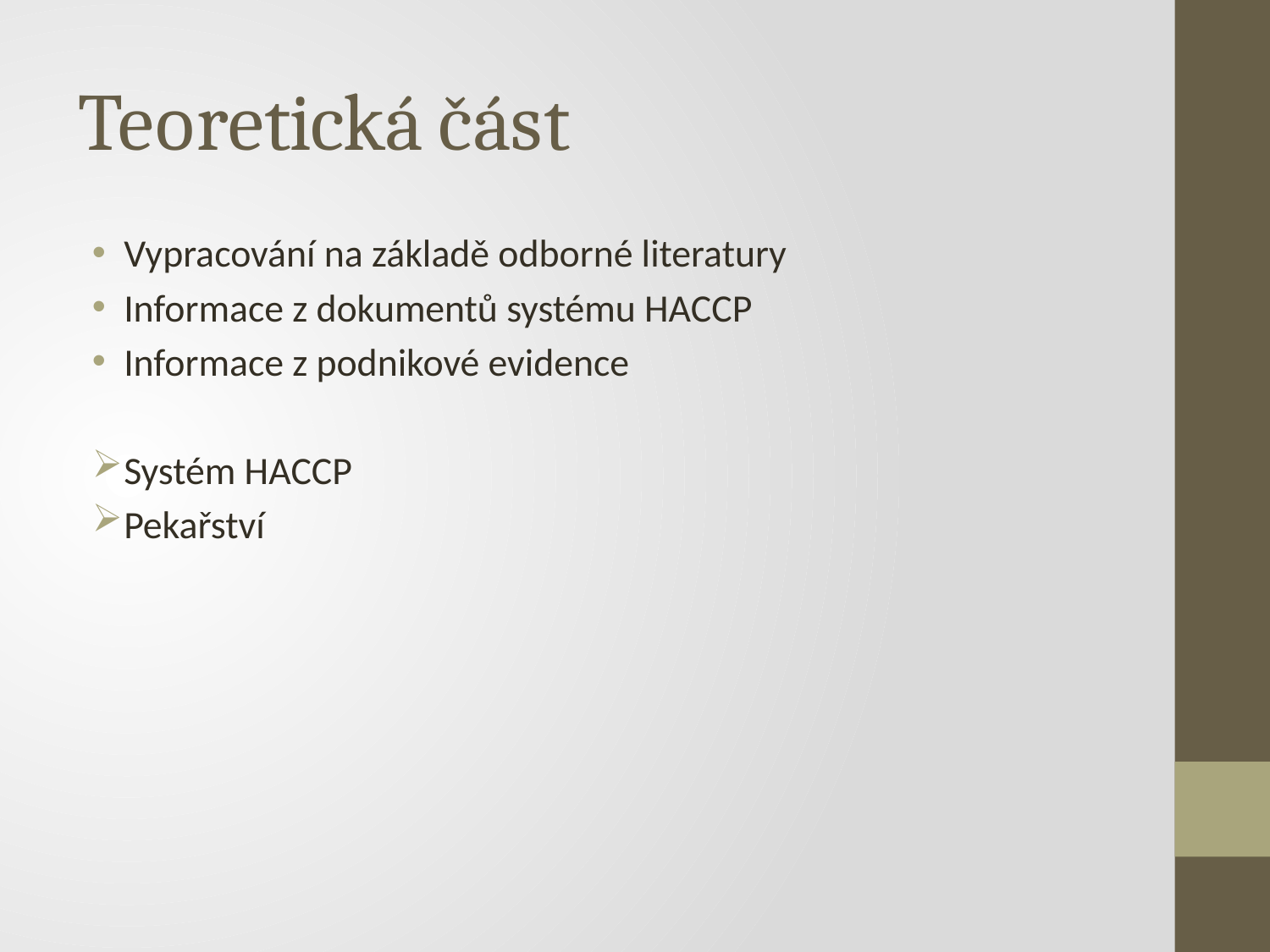

# Teoretická část
Vypracování na základě odborné literatury
Informace z dokumentů systému HACCP
Informace z podnikové evidence

Systém HACCP
Pekařství